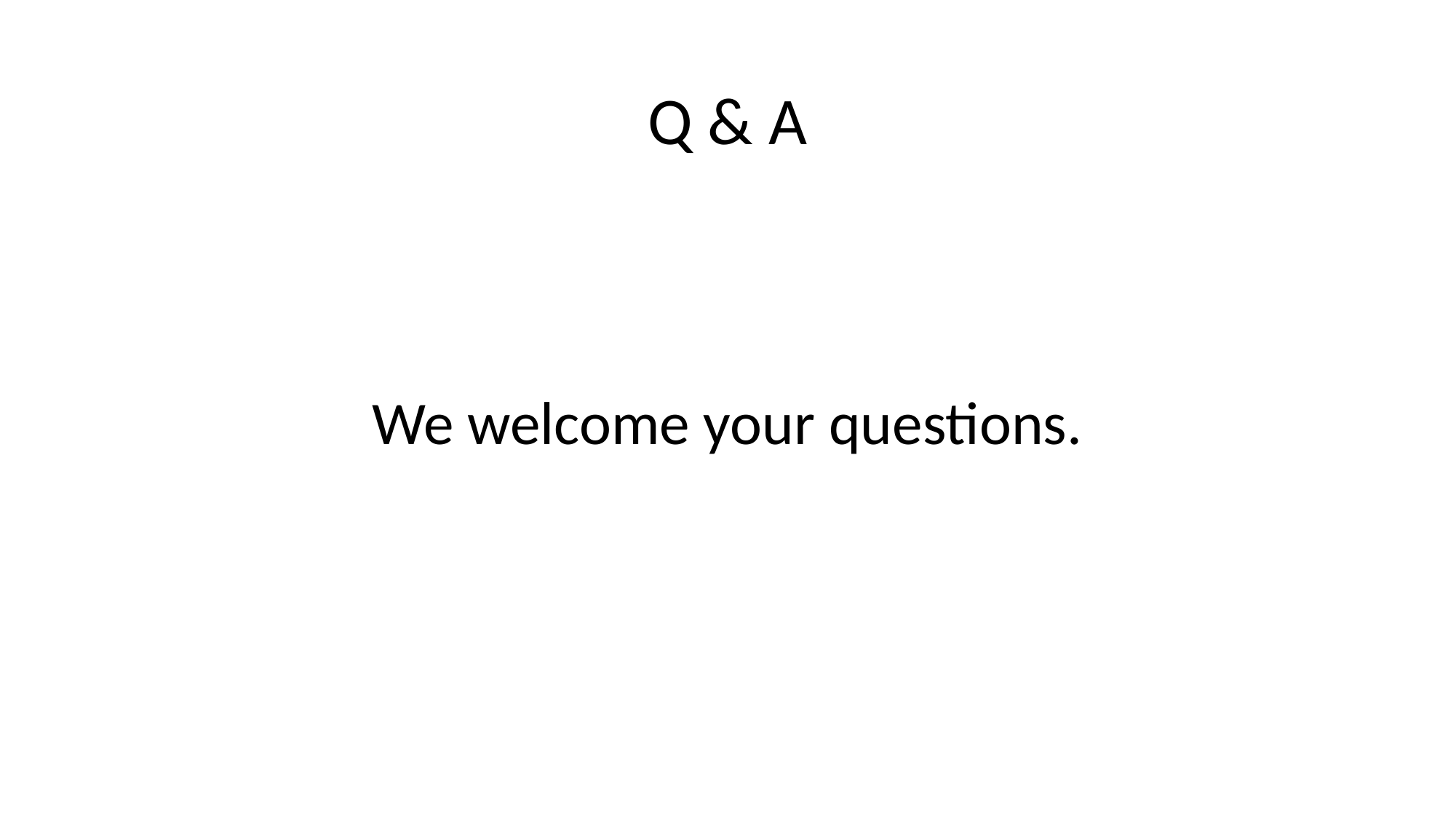

# Q & A

We welcome your questions.